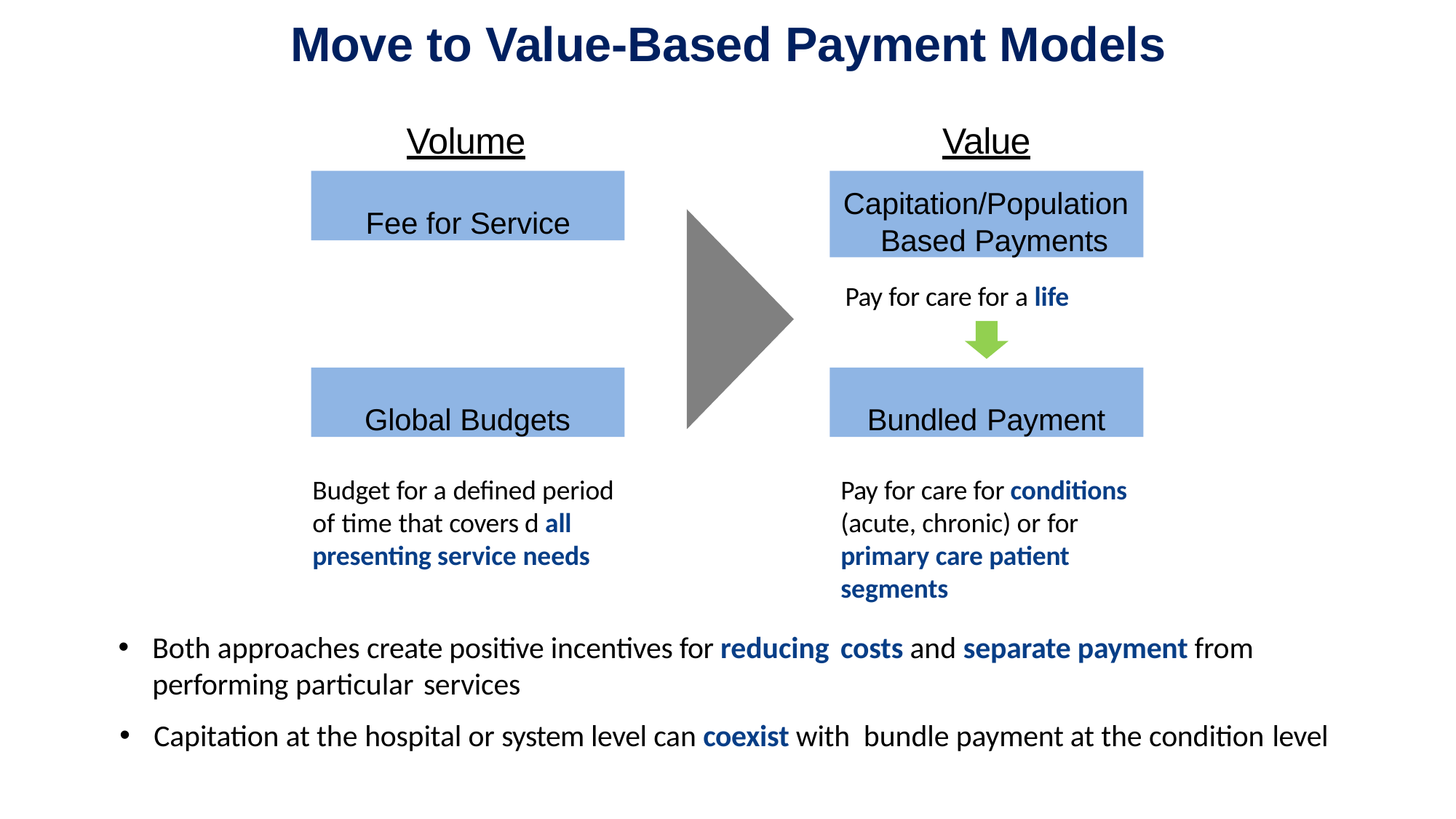

# Move to Value-Based Payment Models
Volume	Value

Fee for Service
Capitation/Population  Based Payments

Pay for care for a life

Global Budgets

Bundled Payment
Pay for care for conditions (acute, chronic) or for primary care patient segments
Budget for a defined period of time that covers d all presenting service needs
Both approaches create positive incentives for reducing costs and separate payment from performing particular services
Capitation at the hospital or system level can coexist with  bundle payment at the condition level